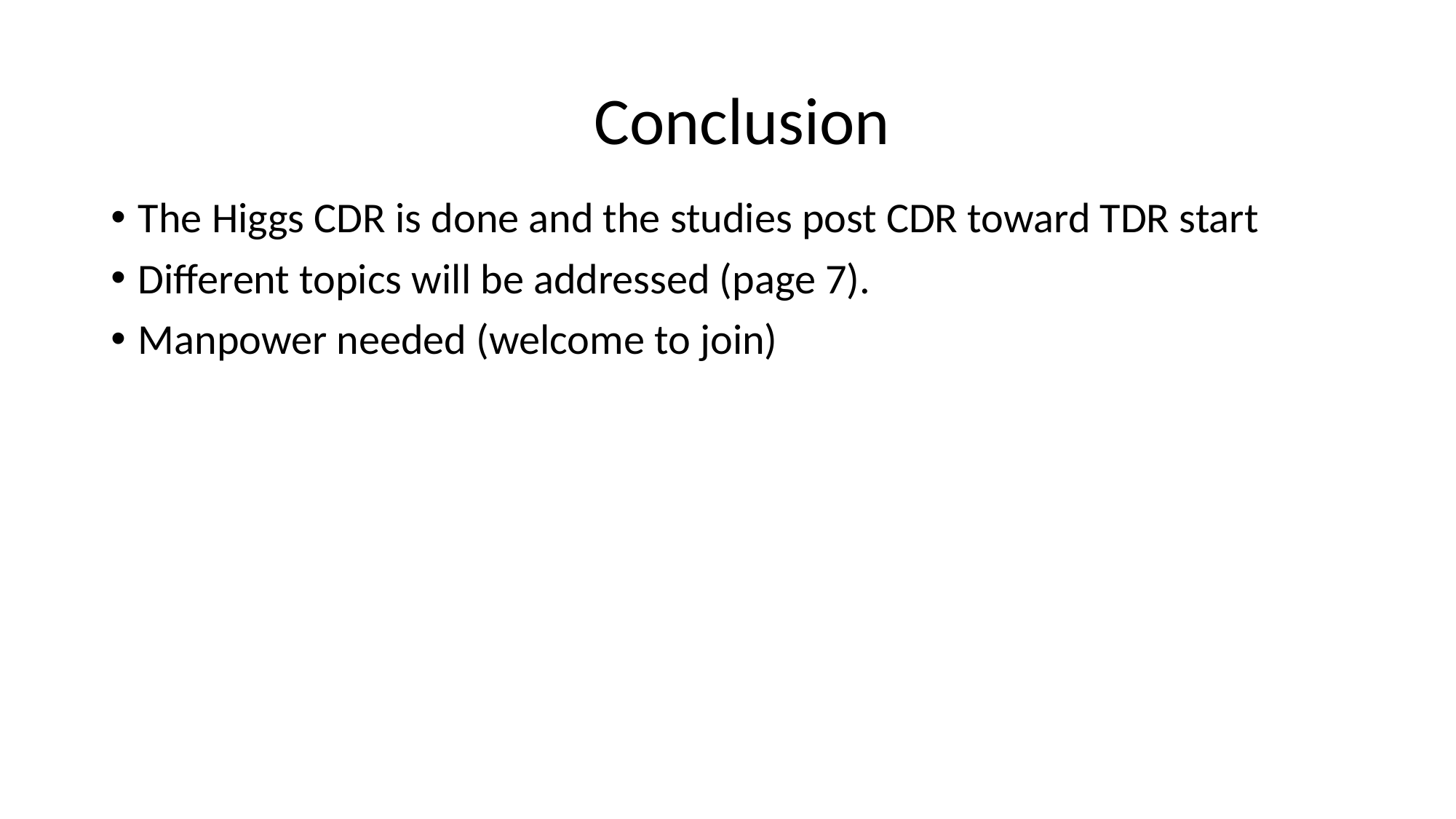

# Conclusion
The Higgs CDR is done and the studies post CDR toward TDR start
Different topics will be addressed (page 7).
Manpower needed (welcome to join)